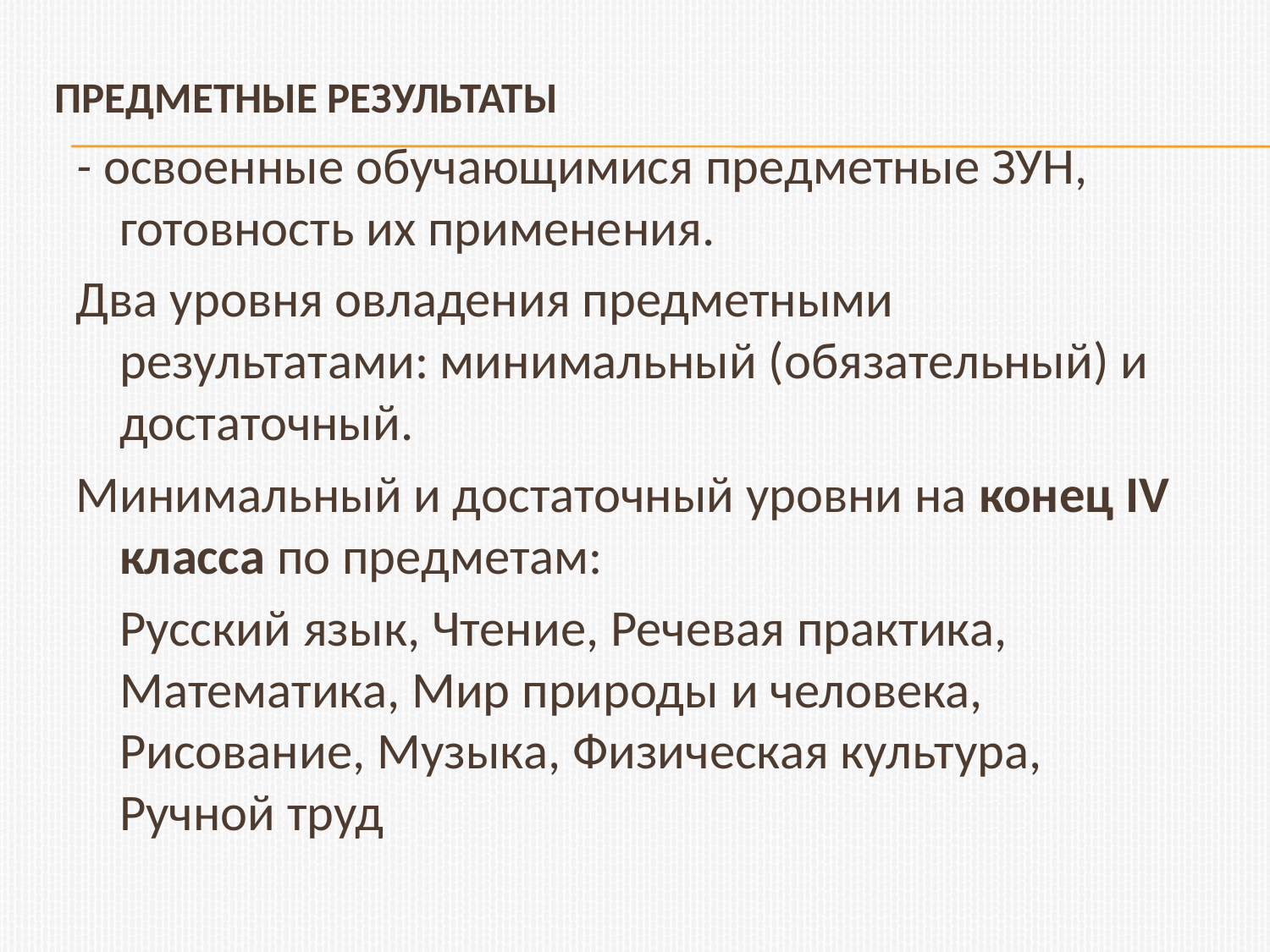

# Предметные результаты
- освоенные обучающимися предметные ЗУН, готовность их применения.
Два уровня овладения предметными результатами: минимальный (обязательный) и достаточный.
Минимальный и достаточный уровни на конец IV класса по предметам:
	Русский язык, Чтение, Речевая практика, Математика, Мир природы и человека, Рисование, Музыка, Физическая культура, Ручной труд